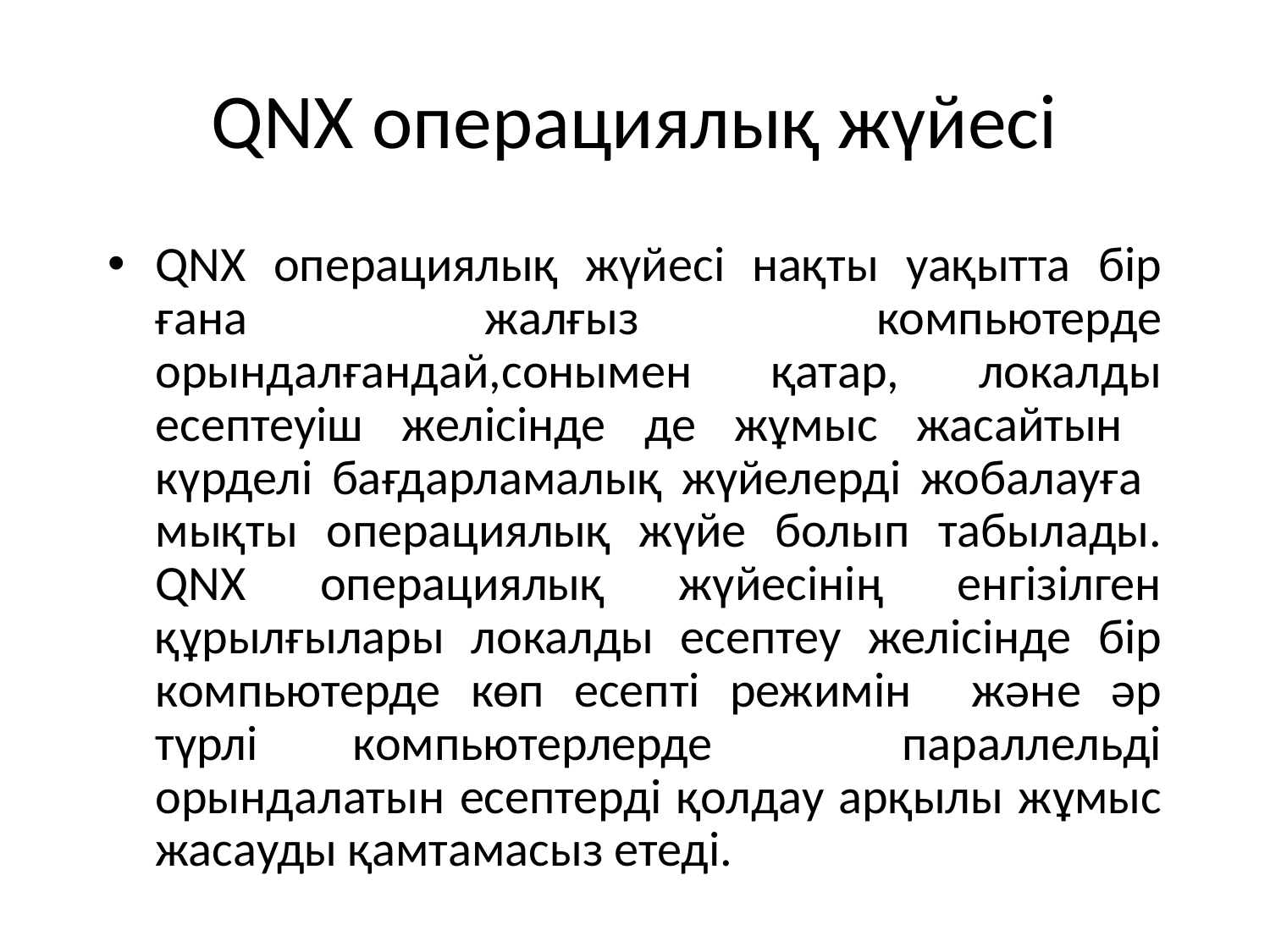

# QNX операциялық жүйесі
QNX операциялық жүйесі нақты уақытта бір ғана жалғыз компьютерде орындалғандай,сонымен қатар, локалды есептеуіш желісінде де жұмыс жасайтын  күрделі бағдарламалық жүйелерді жобалауға  мықты операциялық жүйе болып табылады. QNX операциялық жүйесінің енгізілген құрылғылары локалды есептеу желісінде бір компьютерде көп есепті режимін  және әр түрлі компьютерлерде  параллельді орындалатын есептерді қолдау арқылы жұмыс жасауды қамтамасыз етеді.